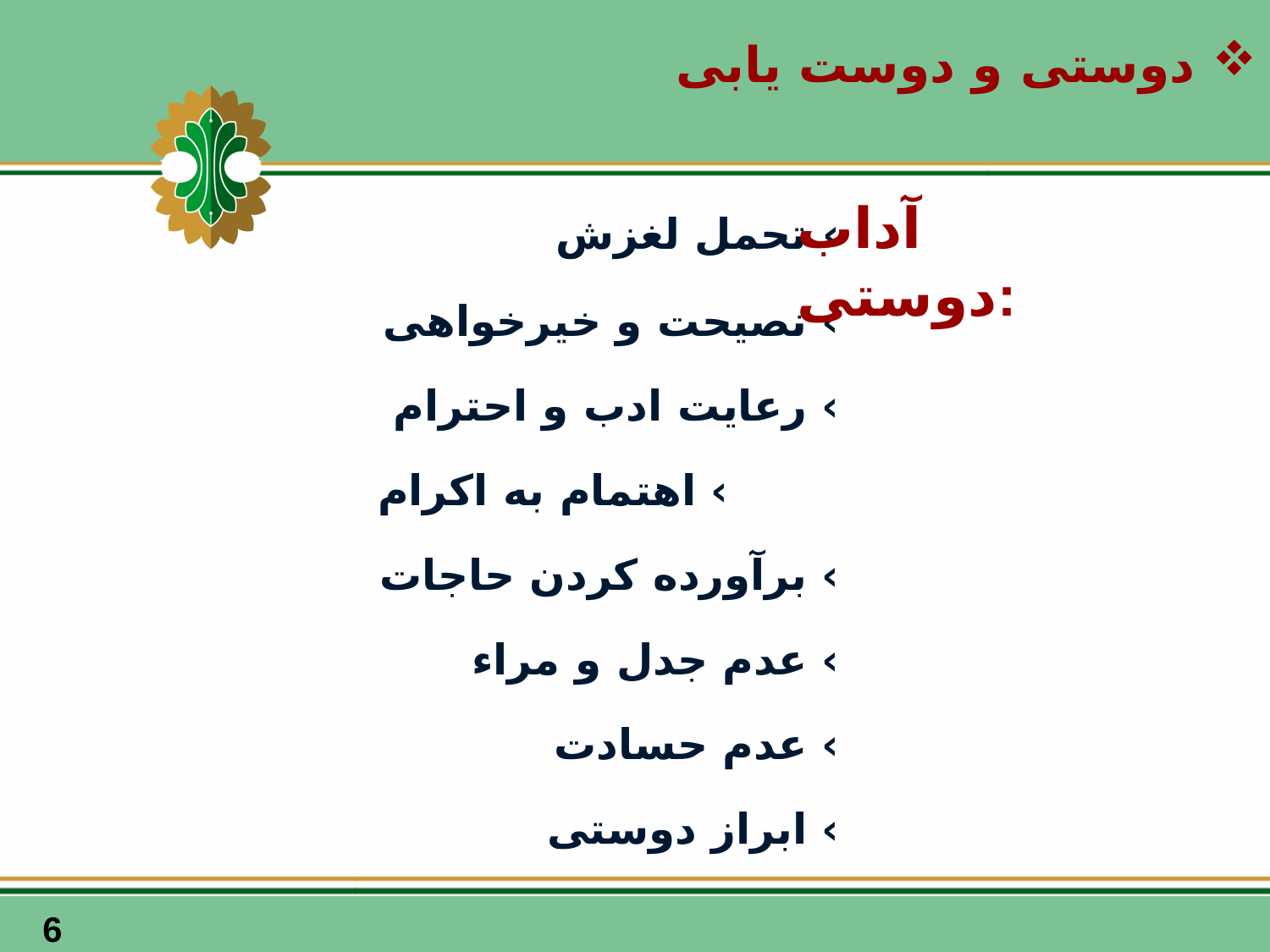

# دوستی و دوست يابی
				› تحمل لغزش
				› نصيحت و خيرخواهی
				› رعايت ادب و احترام
	› اهتمام به اکرام
				› برآورده کردن حاجات
				› عدم جدل و مراء
				› عدم حسادت
				› ابراز دوستی

آداب دوستی:

6